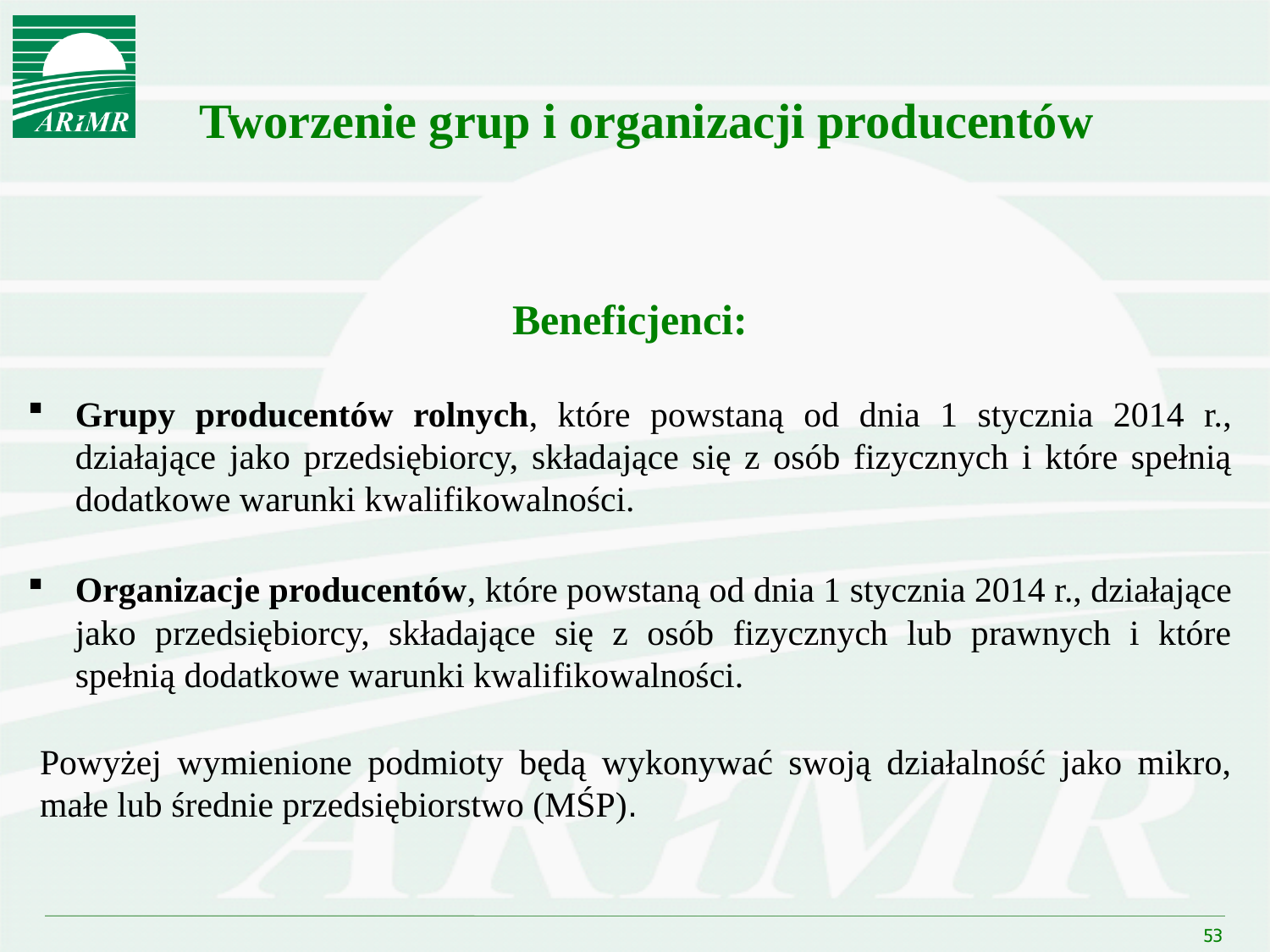

# Tworzenie grup i organizacji producentów

Beneficjenci:

Grupy producentów rolnych, które powstaną od dnia 1 stycznia 2014 r., działające jako przedsiębiorcy, składające się z osób fizycznych i które spełnią dodatkowe warunki kwalifikowalności.

Organizacje producentów, które powstaną od dnia 1 stycznia 2014 r., działające jako przedsiębiorcy, składające się z osób fizycznych lub prawnych i które spełnią dodatkowe warunki kwalifikowalności.

Powyżej wymienione podmioty będą wykonywać swoją działalność jako mikro, małe lub średnie przedsiębiorstwo (MŚP).

53